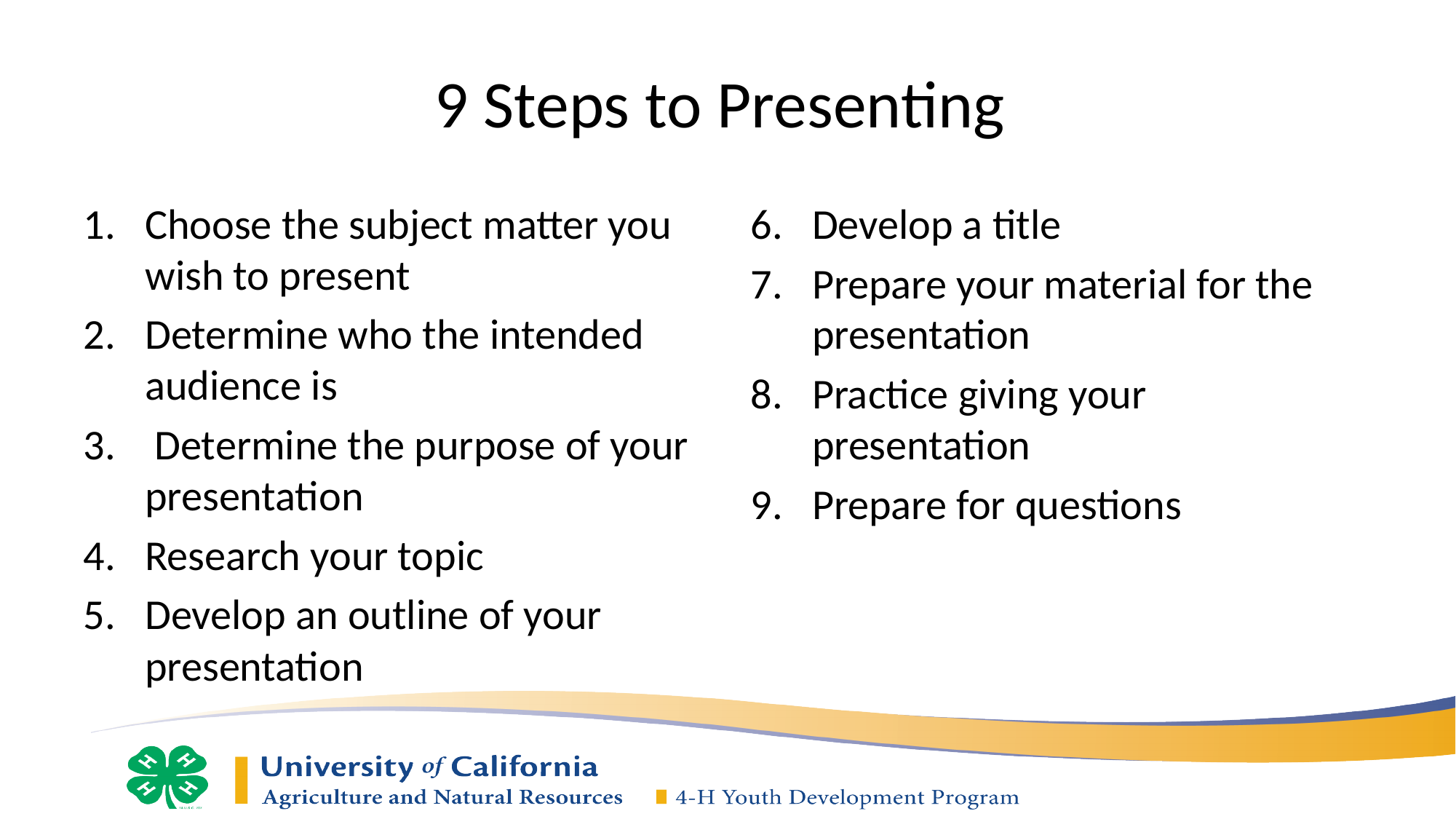

# 9 Steps to Presenting
Choose the subject matter you wish to present
Determine who the intended audience is
 Determine the purpose of your presentation
Research your topic
Develop an outline of your presentation

Develop a title
Prepare your material for the presentation
Practice giving your presentation
Prepare for questions